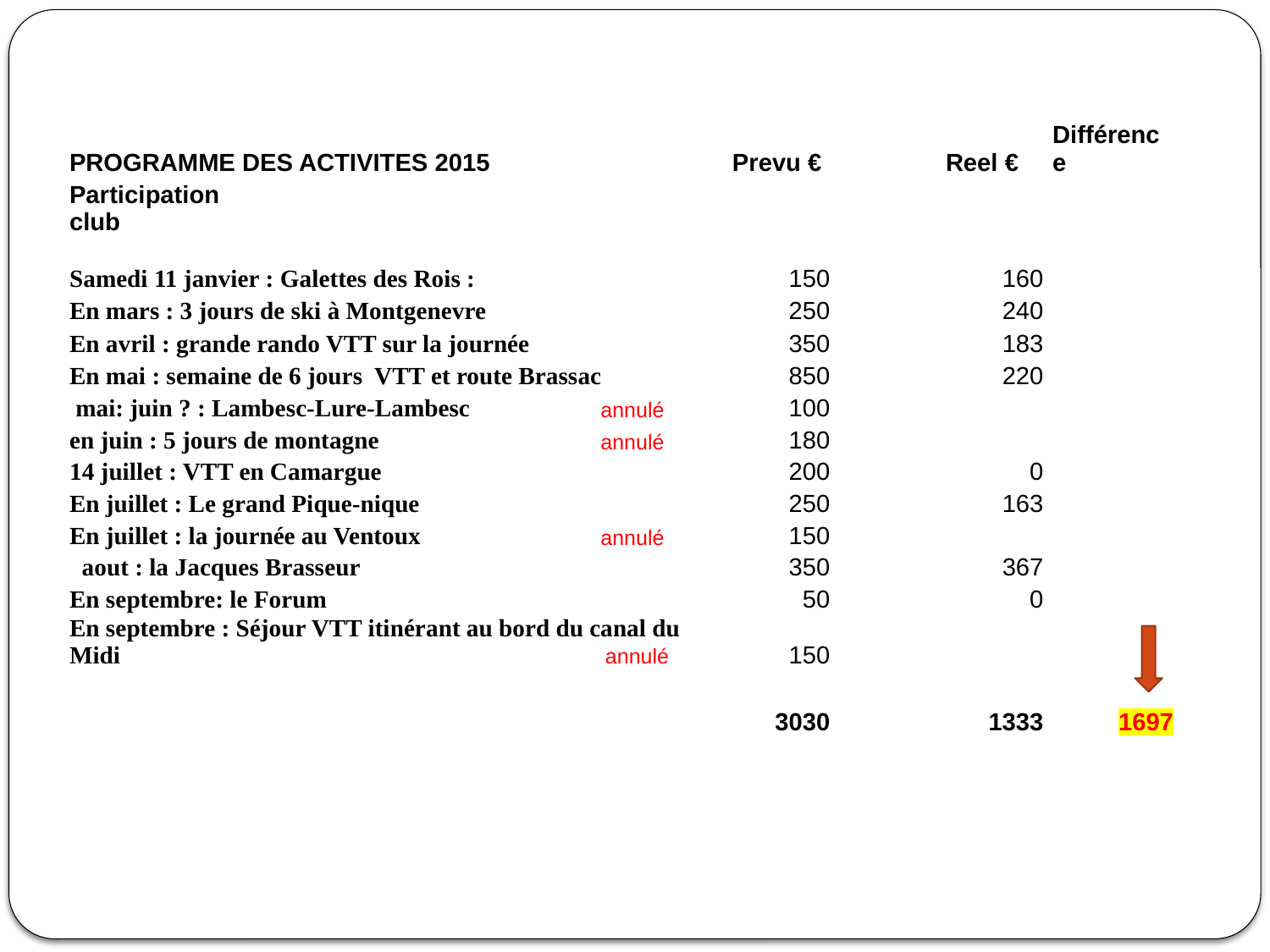

| PROGRAMME DES ACTIVITES 2015 |  |  |  |  |  | Prevu € |  | Reel € | Différence |
| --- | --- | --- | --- | --- | --- | --- | --- | --- | --- |
| Participation club |  |  |  |  |  |  |  |  |  |
| Samedi 11 janvier : Galettes des Rois : |  |  |  |  |  | 150 |  | 160 |  |
| En mars : 3 jours de ski à Montgenevre |  |  |  |  |  | 250 |  | 240 |  |
| En avril : grande rando VTT sur la journée |  |  |  |  |  | 350 |  | 183 |  |
| En mai : semaine de 6 jours  VTT et route Brassac |  |  |  |  |  | 850 |  | 220 |  |
| mai: juin ? : Lambesc-Lure-Lambesc |  |  |  | annulé |  | 100 |  |  |  |
| en juin : 5 jours de montagne |  |  |  | annulé |  | 180 |  |  |  |
| 14 juillet : VTT en Camargue |  |  |  |  |  | 200 |  | 0 |  |
| En juillet : Le grand Pique-nique |  |  |  |  |  | 250 |  | 163 |  |
| En juillet : la journée au Ventoux |  |  |  | annulé |  | 150 |  |  |  |
| aout : la Jacques Brasseur |  |  |  |  |  | 350 |  | 367 |  |
| En septembre: le Forum |  |  |  |  |  | 50 |  | 0 |  |
| En septembre : Séjour VTT itinérant au bord du canal du Midi annulé |  |  |  |  |  | 150 |  |  |  |
|  |  |  |  |  |  |  |  |  |  |
|  |  |  |  |  |  | 3030 |  | 1333 | 1697 |
|  |  |  |  |  |  |  |  |  |  |
|  |  |  |  |  |  |  |  |  |  |
|  |  |  |  |  |  |  |  |  |  |
|  |  |  |  |  |  |  |  |  |  |
|  |  |  |  |  |  |  |  |  |  |